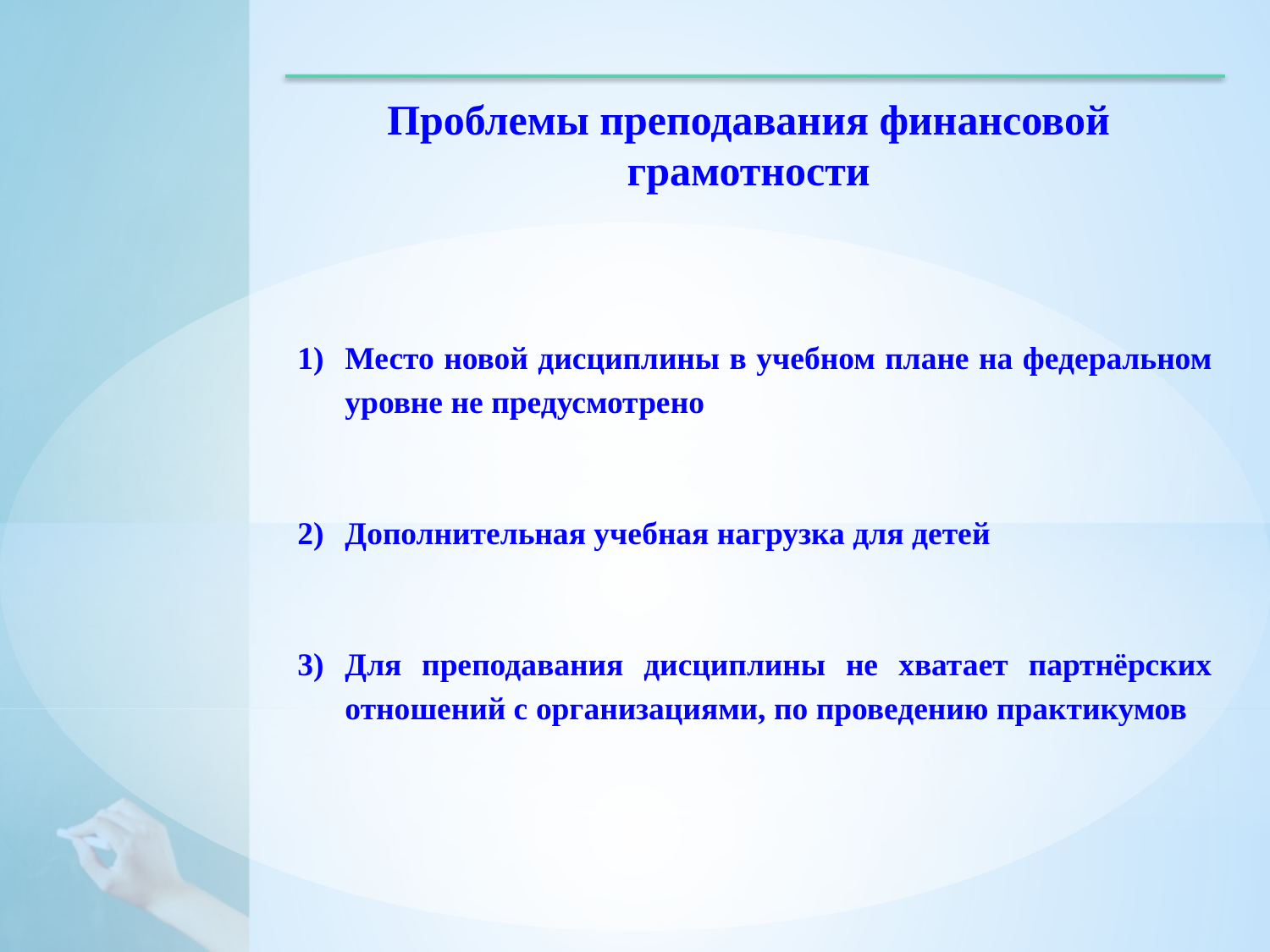

Проблемы преподавания финансовой грамотности

Место новой дисциплины в учебном плане на федеральном уровне не предусмотрено

Дополнительная учебная нагрузка для детей

Для преподавания дисциплины не хватает партнёрских отношений с организациями, по проведению практикумов